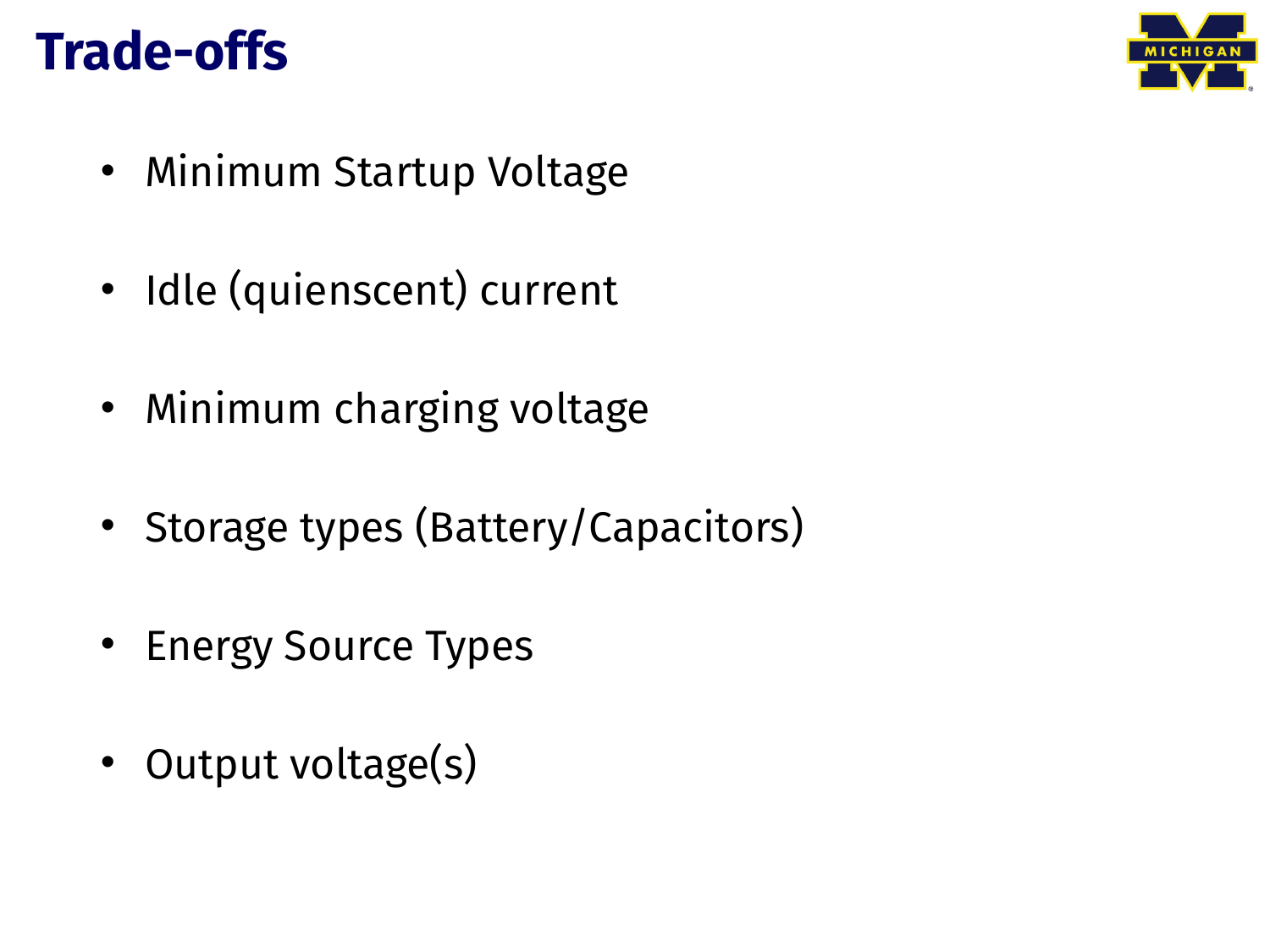

# Trade-offs

Minimum Startup Voltage

Idle (quienscent) current

Minimum charging voltage

Storage types (Battery/Capacitors)

Energy Source Types

Output voltage(s)